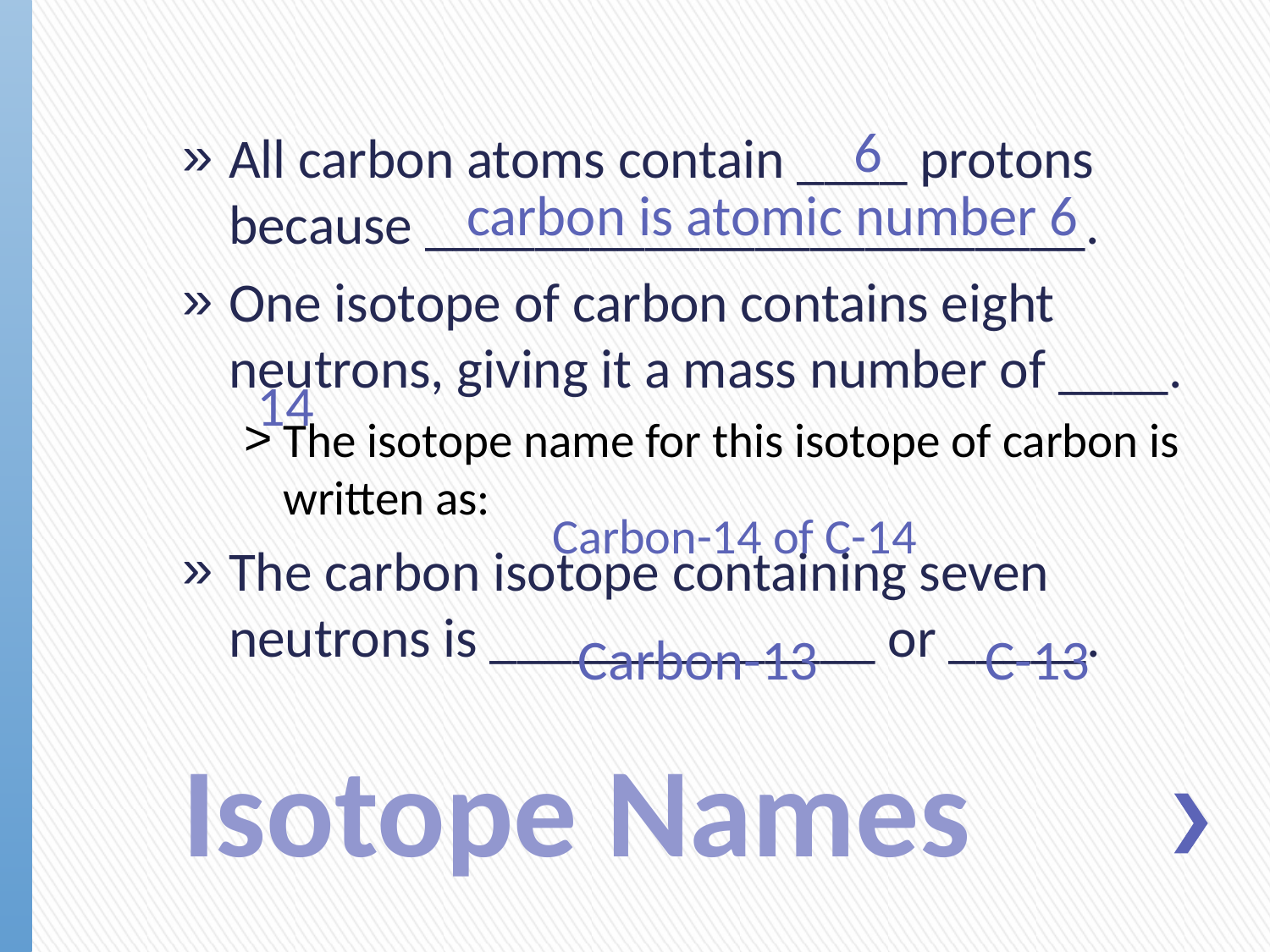

6
All carbon atoms contain ____ protons because ________________________.
One isotope of carbon contains eight neutrons, giving it a mass number of ____.
The isotope name for this isotope of carbon is written as:
The carbon isotope containing seven neutrons is ______________ or _____.
carbon is atomic number 6
14
Carbon-14 of C-14
Carbon-13
C-13
# Isotope Names